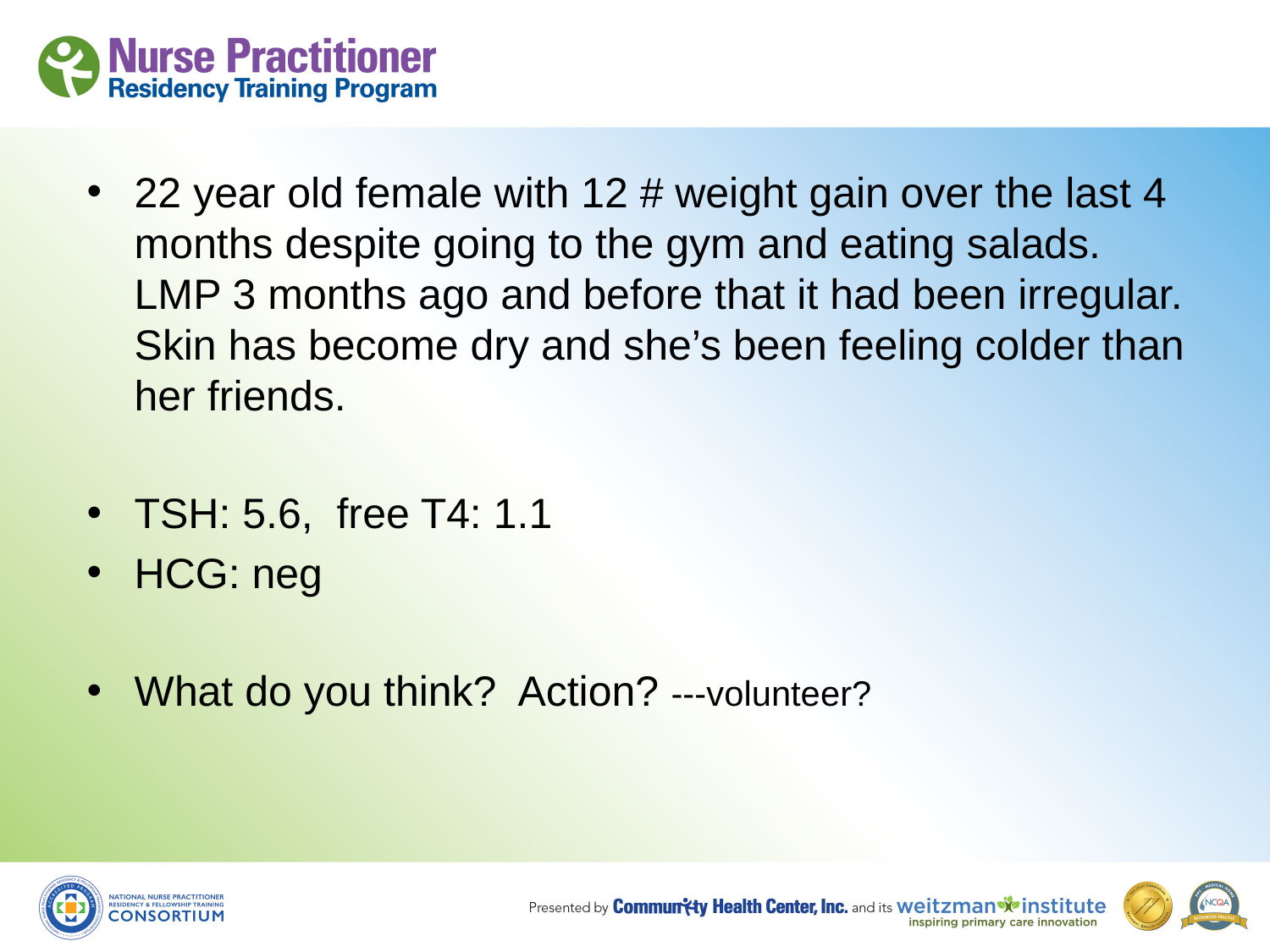

22 year old female with 12 # weight gain over the last 4 months despite going to the gym and eating salads.  LMP 3 months ago and before that it had been irregular.  Skin has become dry and she’s been feeling colder than her friends.

TSH: 5.6,  free T4: 1.1
HCG: neg

What do you think?  Action? ---volunteer?